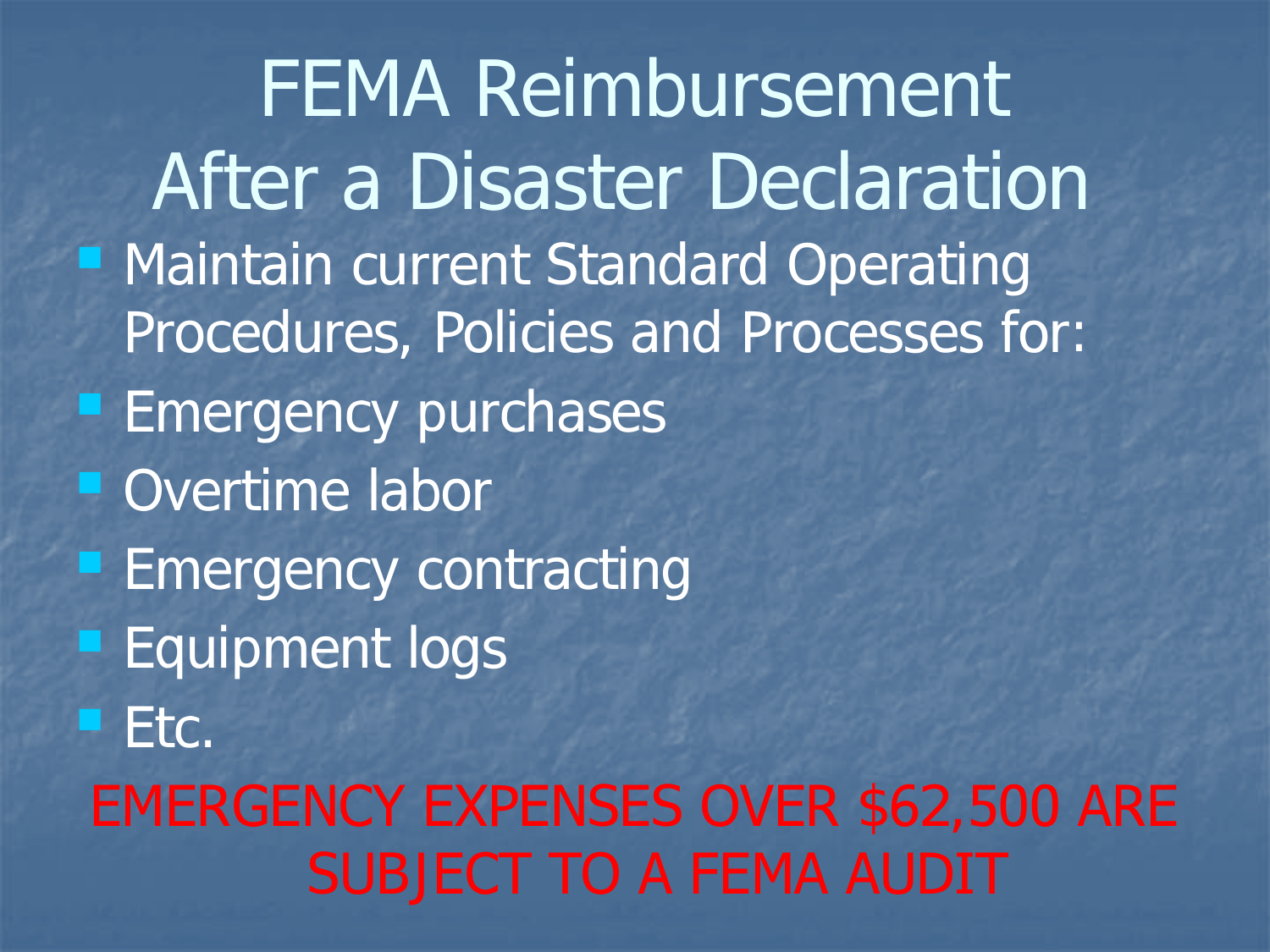

# FEMA Reimbursement After a Disaster Declaration
Maintain current Standard Operating Procedures, Policies and Processes for:
Emergency purchases
Overtime labor
Emergency contracting
Equipment logs
Etc.
EMERGENCY EXPENSES OVER $62,500 ARE SUBJECT TO A FEMA AUDIT